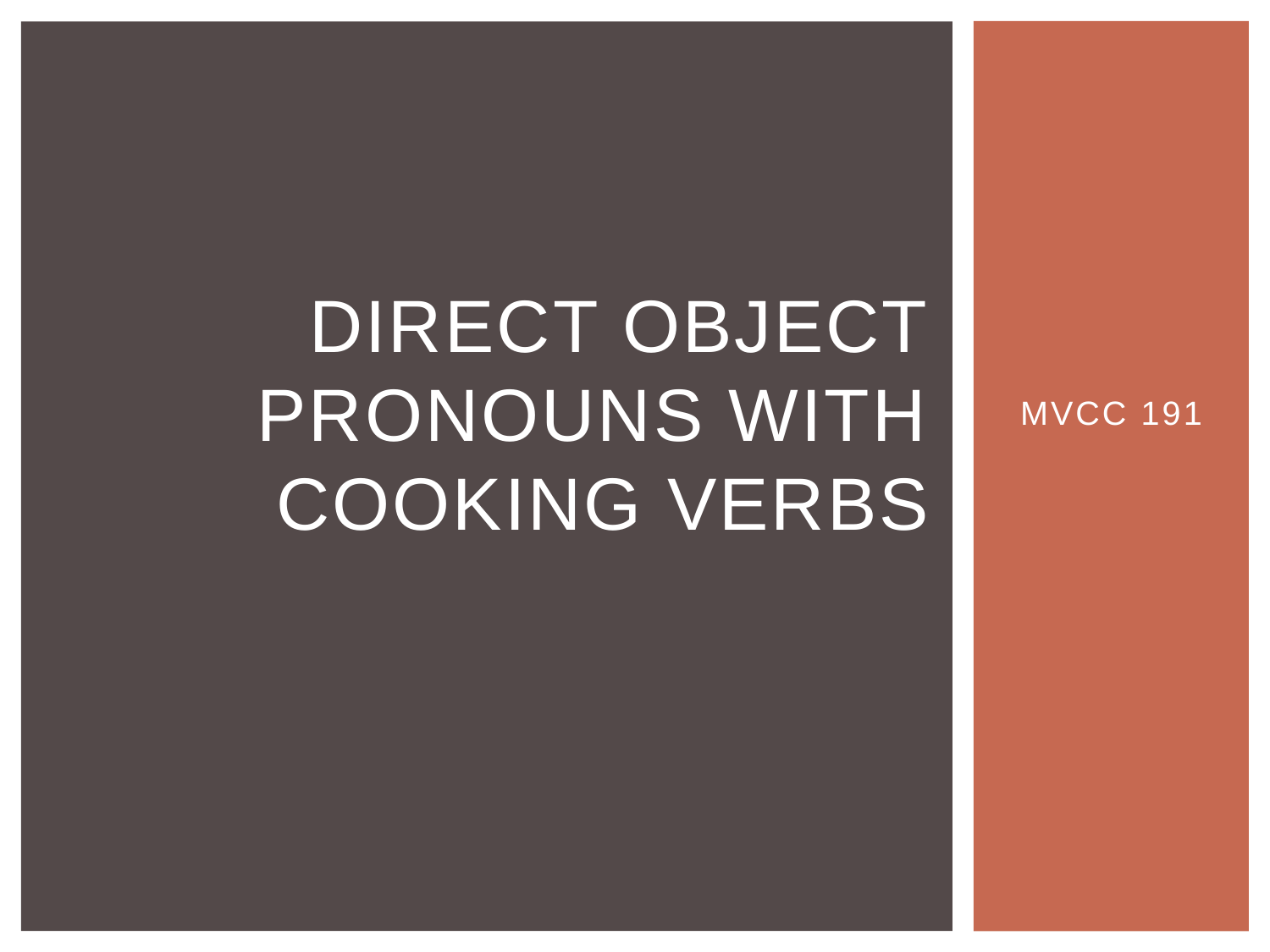

# Direct Object Pronouns With Cooking Verbs
MVCC 191